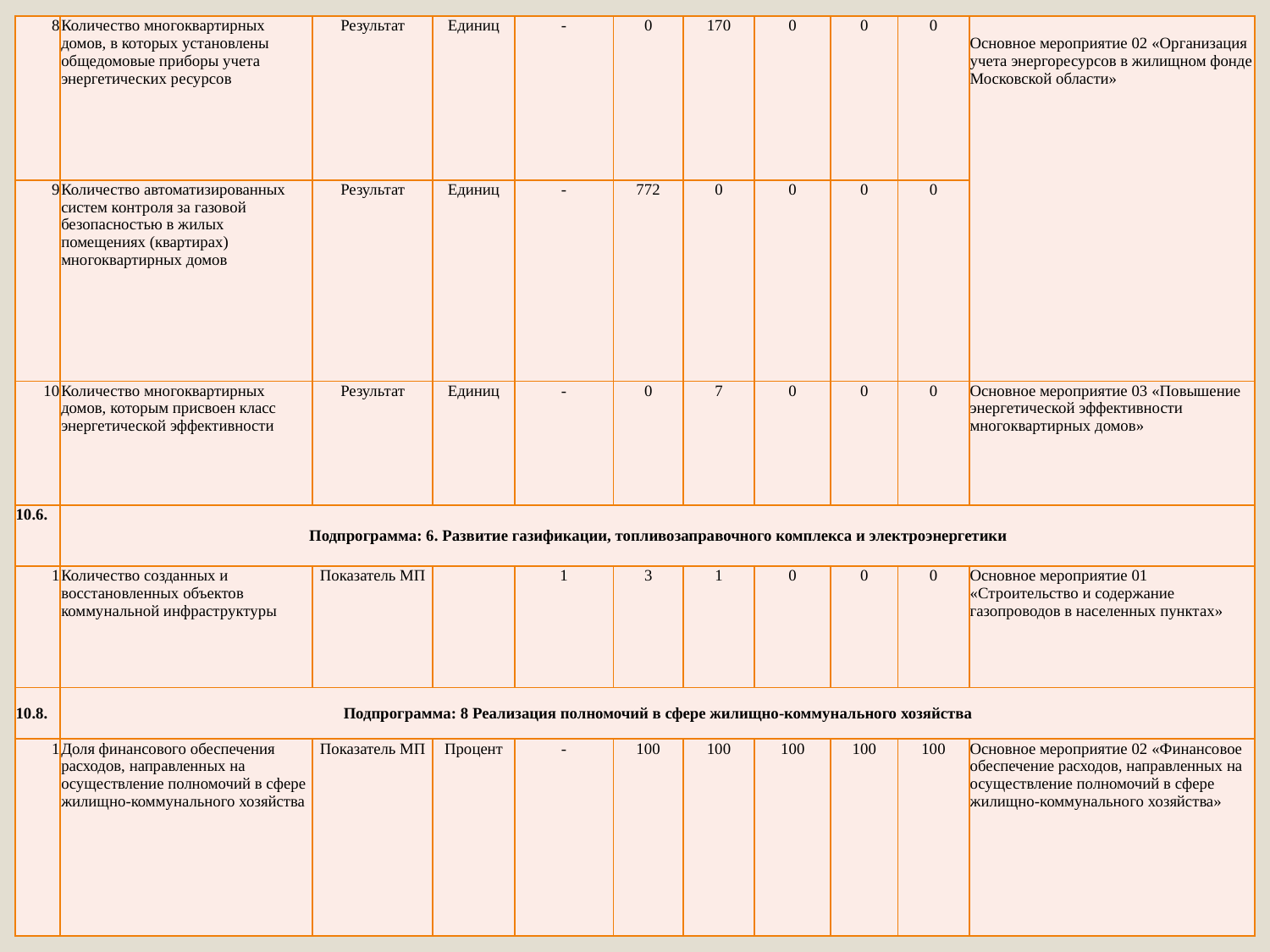

| 8 | Количество многоквартирных домов, в которых установлены общедомовые приборы учета энергетических ресурсов | Результат | Единиц | - | 0 | 170 | 0 | 0 | 0 | Основное мероприятие 02 «Организация учета энергоресурсов в жилищном фонде Московской области» |
| --- | --- | --- | --- | --- | --- | --- | --- | --- | --- | --- |
| 9 | Количество автоматизированных систем контроля за газовой безопасностью в жилых помещениях (квартирах) многоквартирных домов | Результат | Единиц | - | 772 | 0 | 0 | 0 | 0 |  |
| 10 | Количество многоквартирных домов, которым присвоен класс энергетической эффективности | Результат | Единиц | - | 0 | 7 | 0 | 0 | 0 | Основное мероприятие 03 «Повышение энергетической эффективности многоквартирных домов» |
| 10.6. | Подпрограмма: 6. Развитие газификации, топливозаправочного комплекса и электроэнергетики |  |  |  |  |  |  |  |  |  |
| 1 | Количество созданных и восстановленных объектов коммунальной инфраструктуры | Показатель МП |  | 1 | 3 | 1 | 0 | 0 | 0 | Основное мероприятие 01 «Строительство и содержание газопроводов в населенных пунктах» |
| 10.8. | Подпрограмма: 8 Реализация полномочий в сфере жилищно-коммунального хозяйства |  |  |  |  |  |  |  |  |  |
| 1 | Доля финансового обеспечения расходов, направленных на осуществление полномочий в сфере жилищно-коммунального хозяйства | Показатель МП | Процент | - | 100 | 100 | 100 | 100 | 100 | Основное мероприятие 02 «Финансовое обеспечение расходов, направленных на осуществление полномочий в сфере жилищно-коммунального хозяйства» |